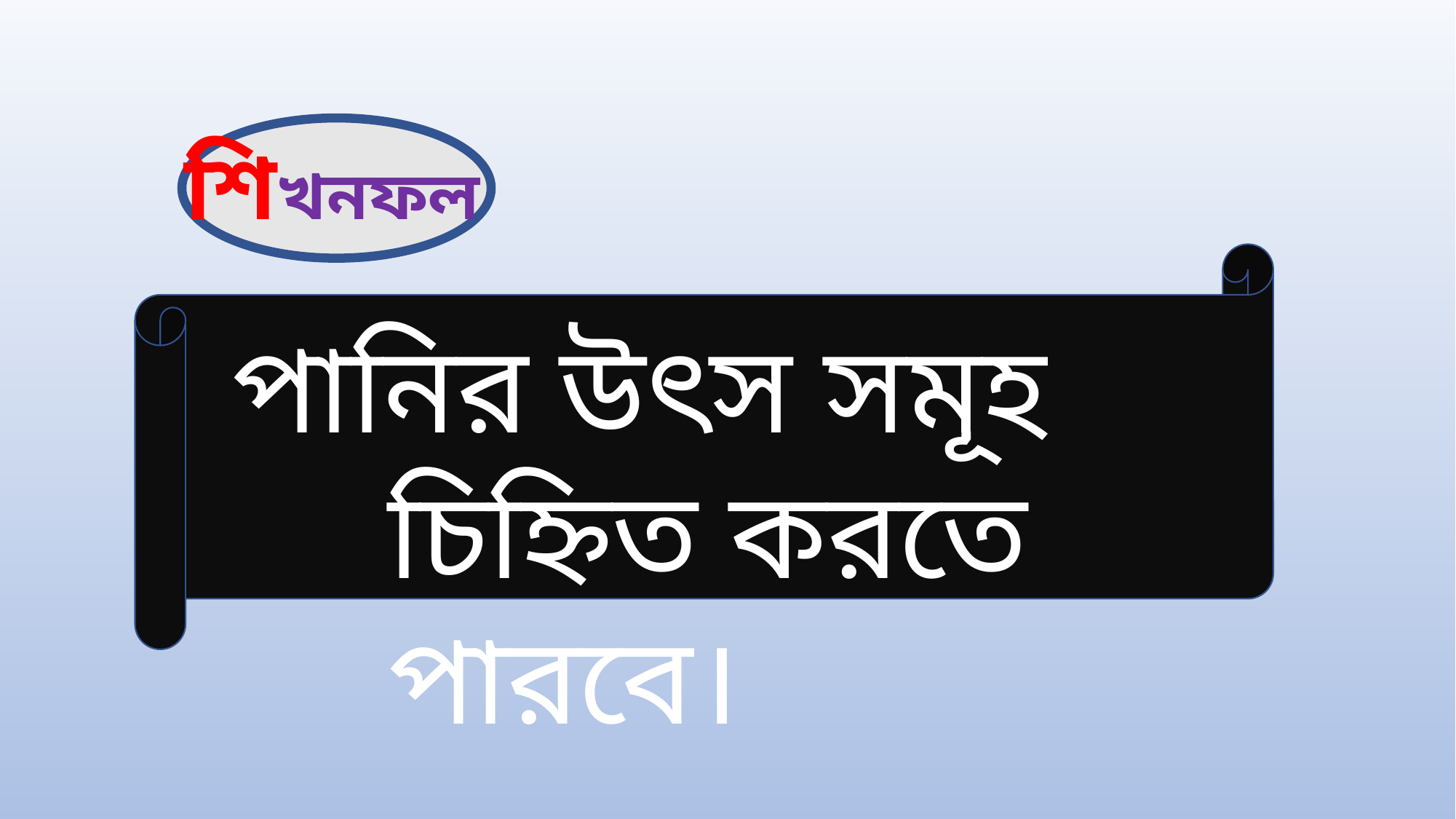

শিখনফল

পানির উৎস সমূহ চিহ্নিত করতে পারবে।